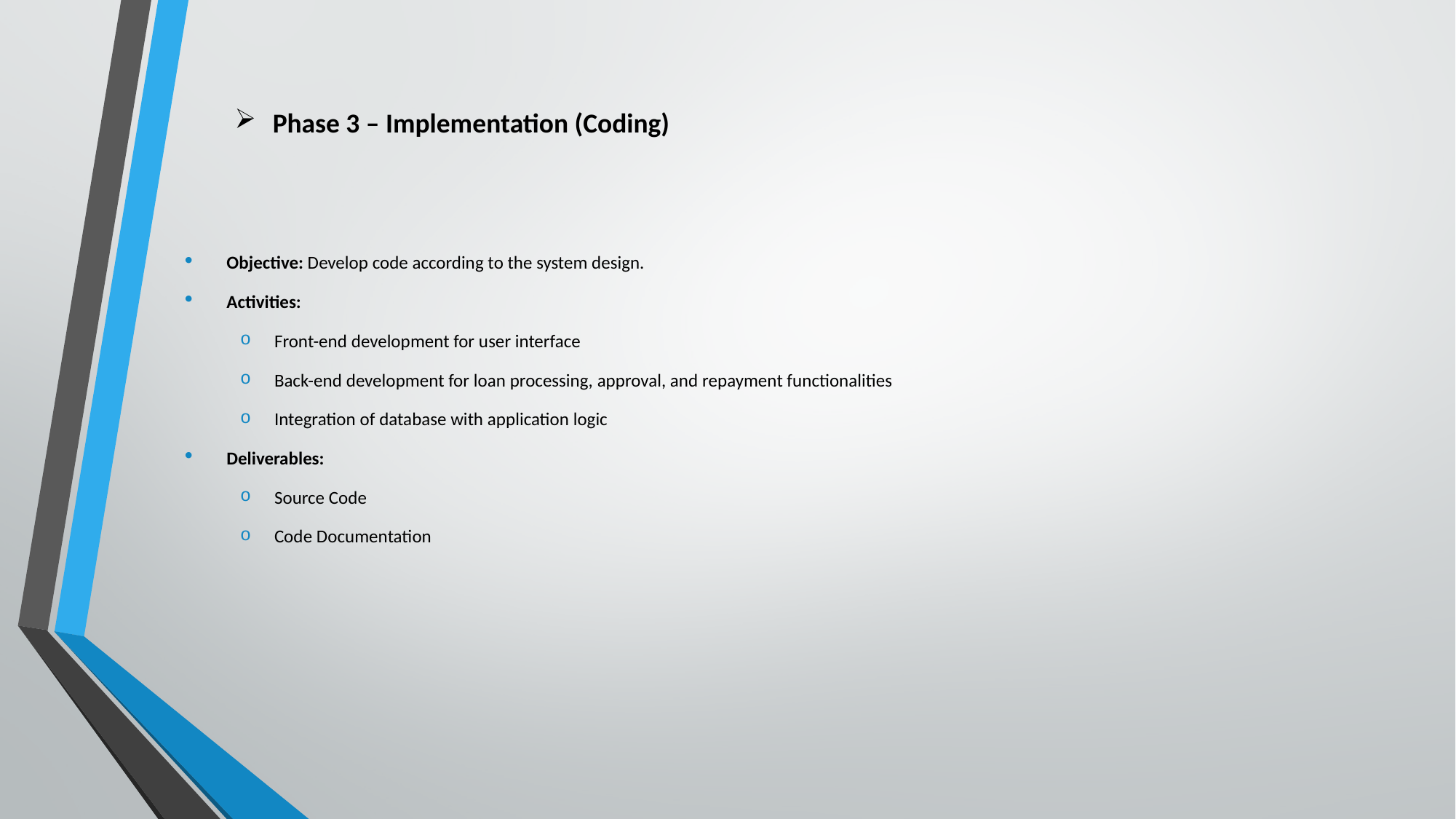

# Phase 3 – Implementation (Coding)
Objective: Develop code according to the system design.
Activities:
Front-end development for user interface
Back-end development for loan processing, approval, and repayment functionalities
Integration of database with application logic
Deliverables:
Source Code
Code Documentation